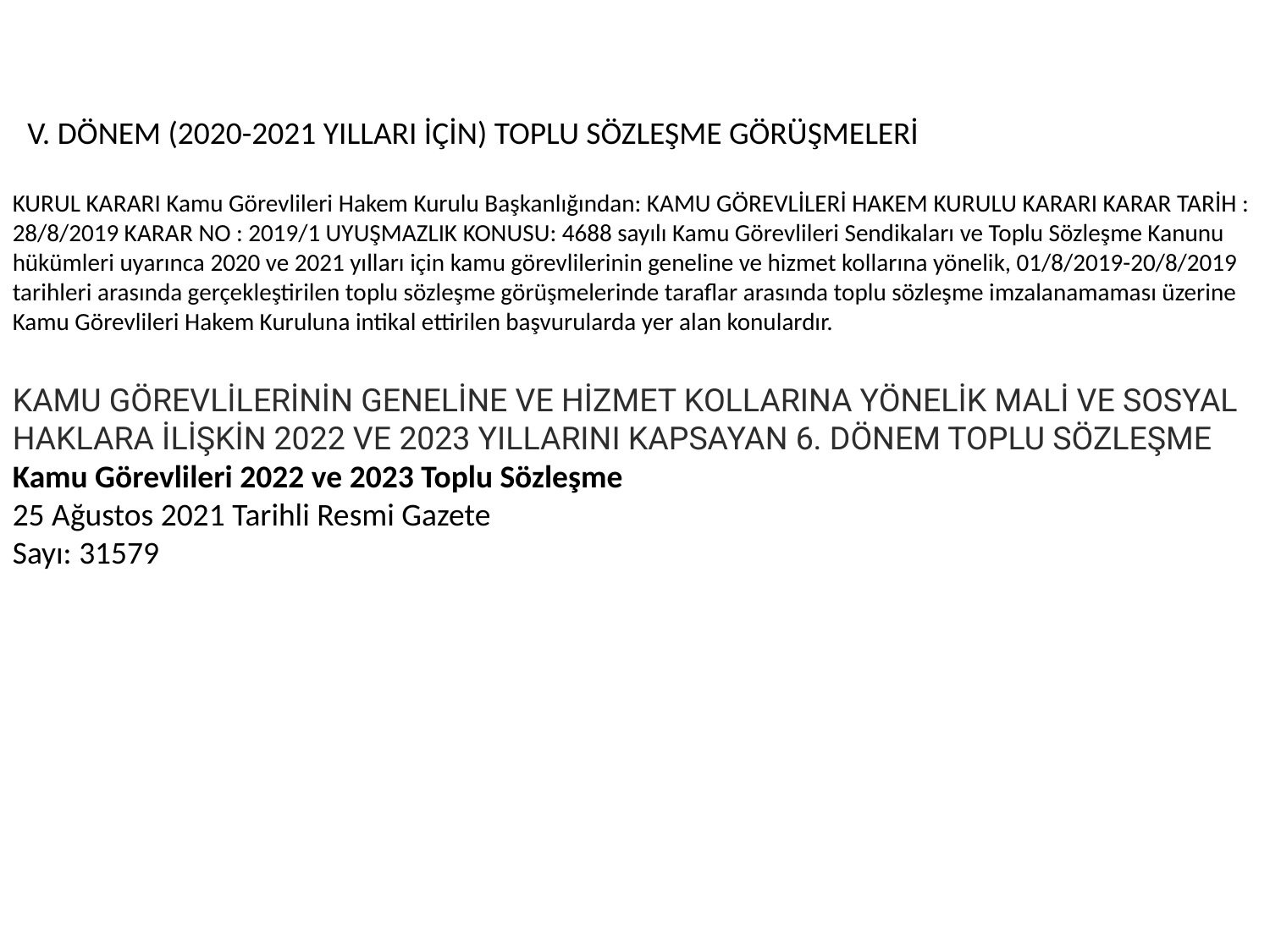

V. DÖNEM (2020-2021 YILLARI İÇİN) TOPLU SÖZLEŞME GÖRÜŞMELERİ
KURUL KARARI Kamu Görevlileri Hakem Kurulu Başkanlığından: KAMU GÖREVLİLERİ HAKEM KURULU KARARI KARAR TARİH : 28/8/2019 KARAR NO : 2019/1 UYUŞMAZLIK KONUSU: 4688 sayılı Kamu Görevlileri Sendikaları ve Toplu Sözleşme Kanunu hükümleri uyarınca 2020 ve 2021 yılları için kamu görevlilerinin geneline ve hizmet kollarına yönelik, 01/8/2019-20/8/2019 tarihleri arasında gerçekleştirilen toplu sözleşme görüşmelerinde taraflar arasında toplu sözleşme imzalanamaması üzerine Kamu Görevlileri Hakem Kuruluna intikal ettirilen başvurularda yer alan konulardır.
KAMU GÖREVLİLERİNİN GENELİNE VE HİZMET KOLLARINA YÖNELİK MALİ VE SOSYAL HAKLARA İLİŞKİN 2022 VE 2023 YILLARINI KAPSAYAN 6. DÖNEM TOPLU SÖZLEŞME
Kamu Görevlileri 2022 ve 2023 Toplu Sözleşme
25 Ağustos 2021 Tarihli Resmi Gazete
Sayı: 31579